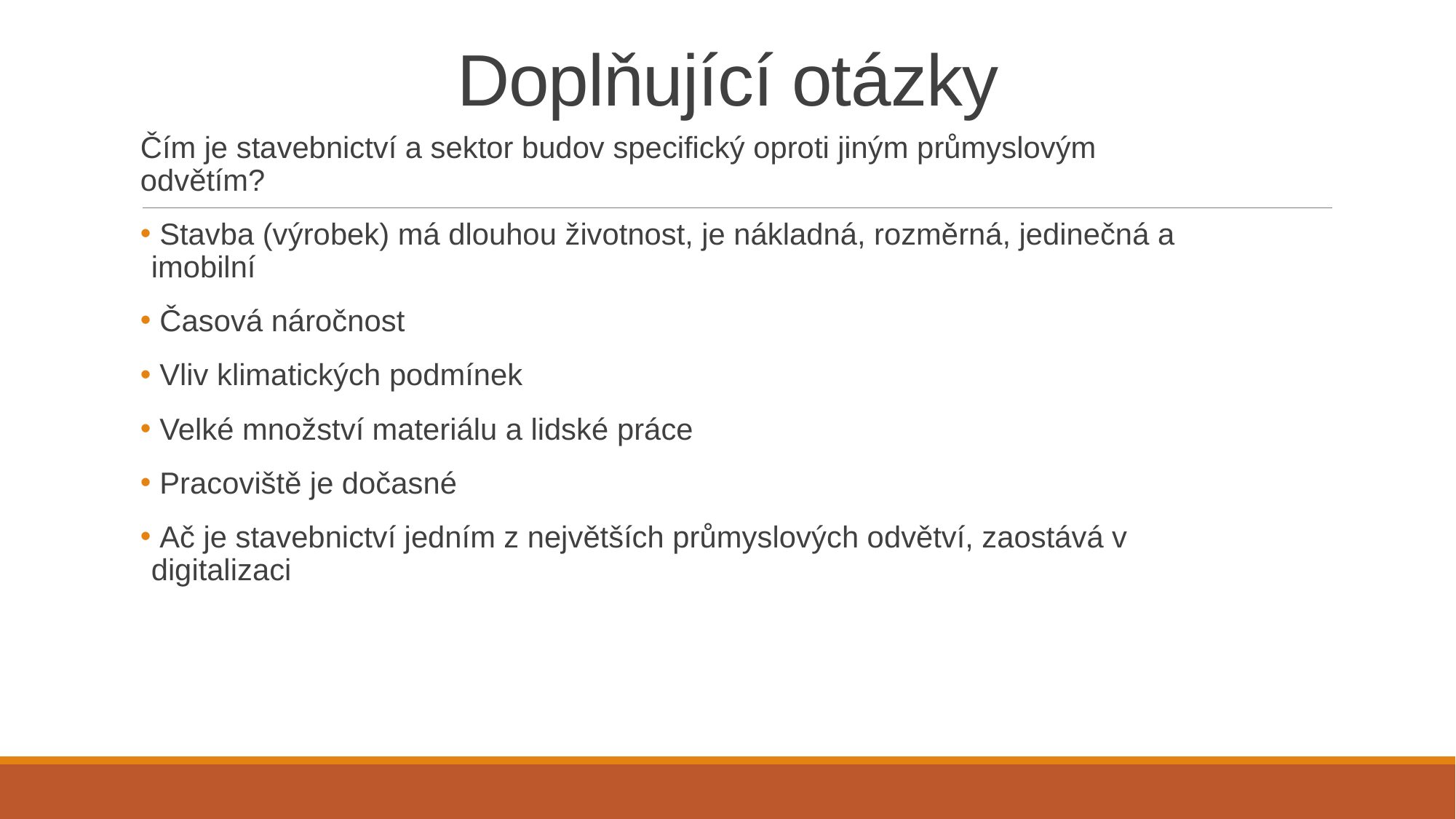

# Doplňující otázky
Čím je stavebnictví a sektor budov specifický oproti jiným průmyslovým odvětím?
 Stavba (výrobek) má dlouhou životnost, je nákladná, rozměrná, jedinečná a imobilní
 Časová náročnost
 Vliv klimatických podmínek
 Velké množství materiálu a lidské práce
 Pracoviště je dočasné
 Ač je stavebnictví jedním z největších průmyslových odvětví, zaostává v digitalizaci